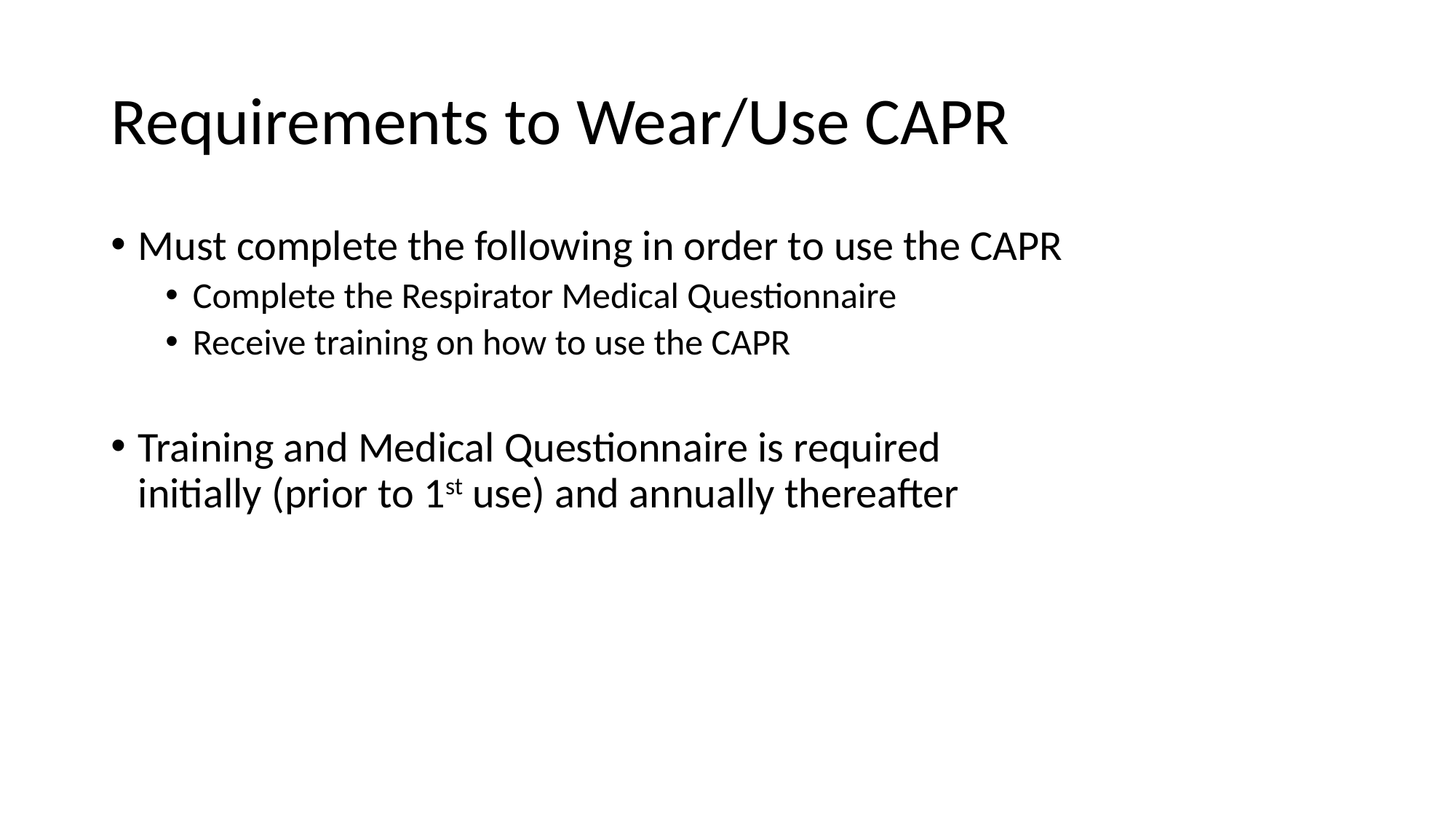

# Requirements to Wear/Use CAPR
Must complete the following in order to use the CAPR
Complete the Respirator Medical Questionnaire
Receive training on how to use the CAPR

Training and Medical Questionnaire is required initially (prior to 1st use) and annually thereafter